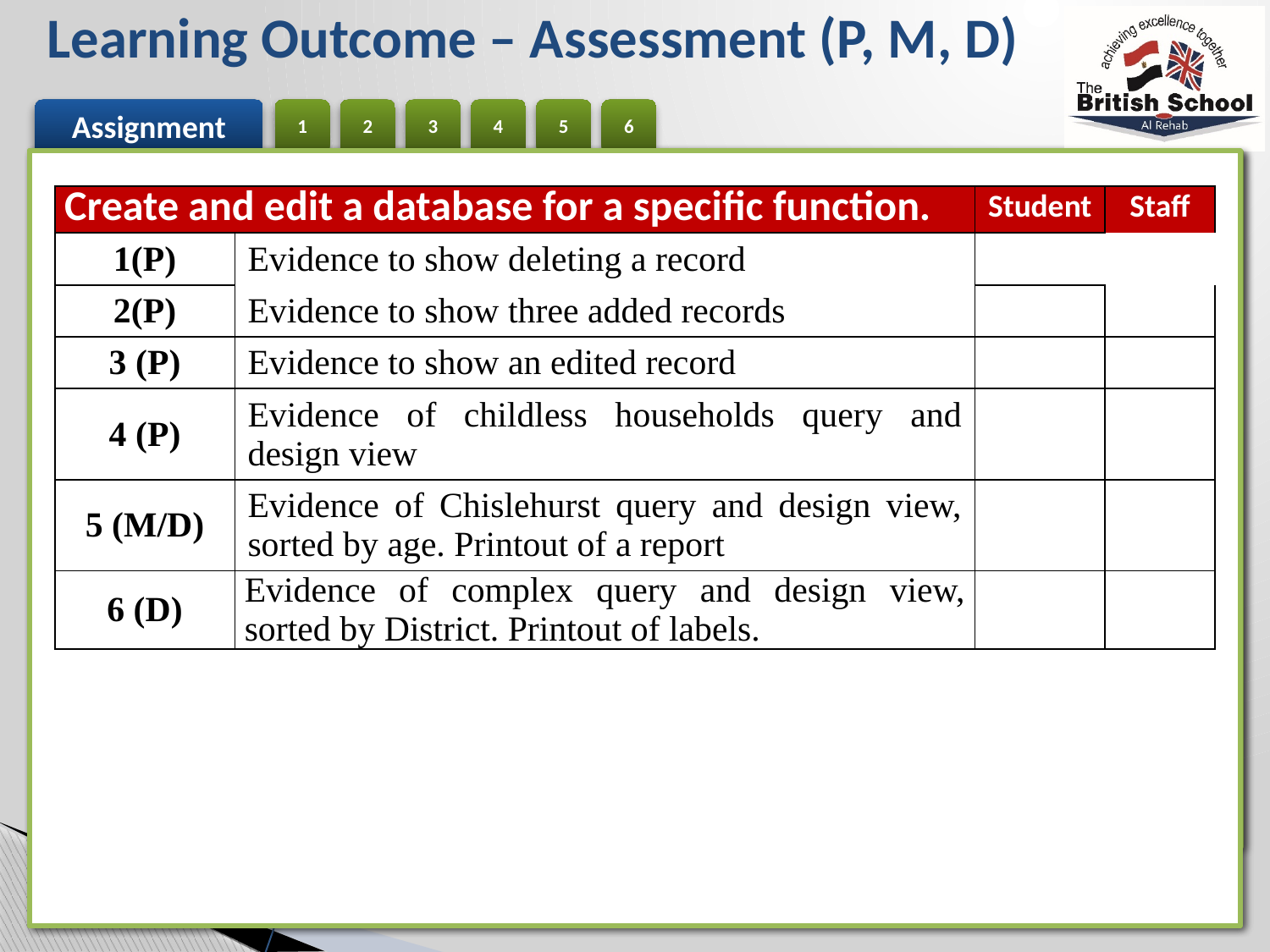

# Learning Outcome – Assessment (P, M, D)

| Create and edit a database for a specific function. |  | Student | Staff |
| --- | --- | --- | --- |
| 1(P) | Evidence to show deleting a record |  |  |
| 2(P) | Evidence to show three added records |  |  |
| 3 (P) | Evidence to show an edited record |  |  |
| 4 (P) | Evidence of childless households query and design view |  |  |
| 5 (M/D) | Evidence of Chislehurst query and design view, sorted by age. Printout of a report |  |  |
| 6 (D) | Evidence of complex query and design view, sorted by District. Printout of labels. |  |  |